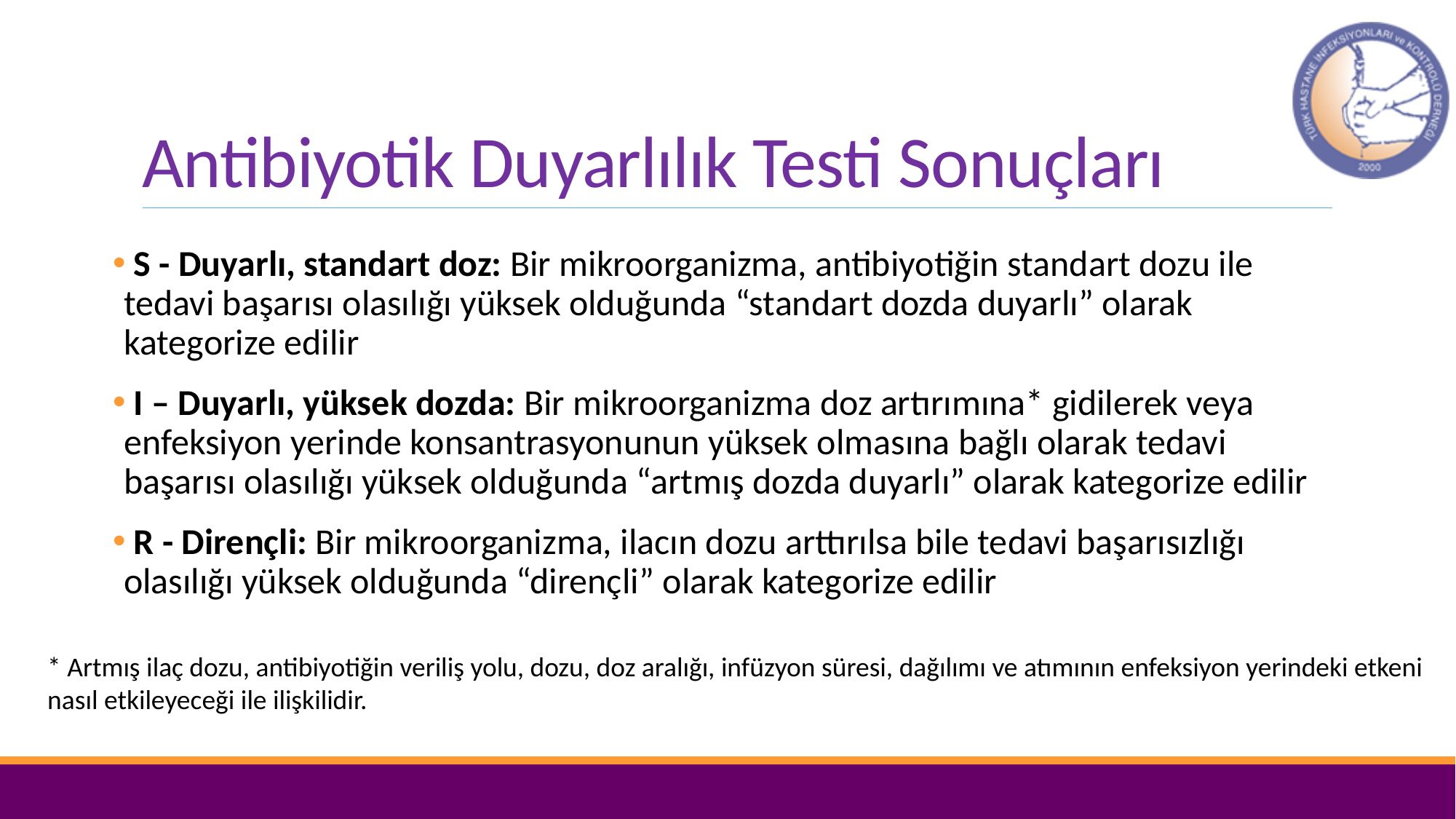

# Antibiyotik Duyarlılık Testi Sonuçları
 S - Duyarlı, standart doz: Bir mikroorganizma, antibiyotiğin standart dozu ile tedavi başarısı olasılığı yüksek olduğunda “standart dozda duyarlı” olarak kategorize edilir
 I – Duyarlı, yüksek dozda: Bir mikroorganizma doz artırımına* gidilerek veya enfeksiyon yerinde konsantrasyonunun yüksek olmasına bağlı olarak tedavi başarısı olasılığı yüksek olduğunda “artmış dozda duyarlı” olarak kategorize edilir
 R - Dirençli: Bir mikroorganizma, ilacın dozu arttırılsa bile tedavi başarısızlığı olasılığı yüksek olduğunda “dirençli” olarak kategorize edilir
* Artmış ilaç dozu, antibiyotiğin veriliş yolu, dozu, doz aralığı, infüzyon süresi, dağılımı ve atımının enfeksiyon yerindeki etkeni nasıl etkileyeceği ile ilişkilidir.